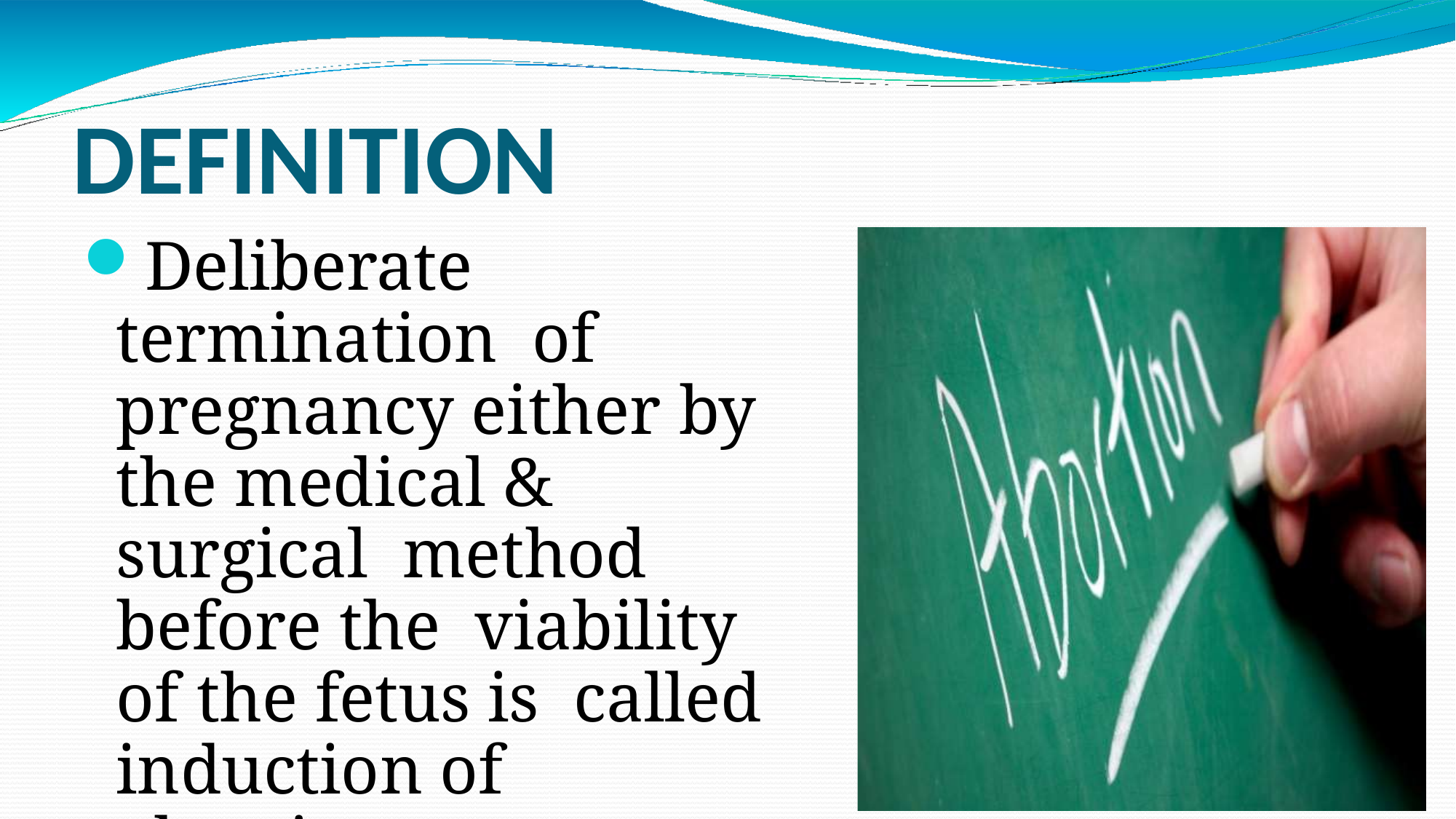

# DEFINITION
Deliberate termination  of pregnancy either by  the medical & surgical  method before the  viability of the fetus is  called induction of  abortion